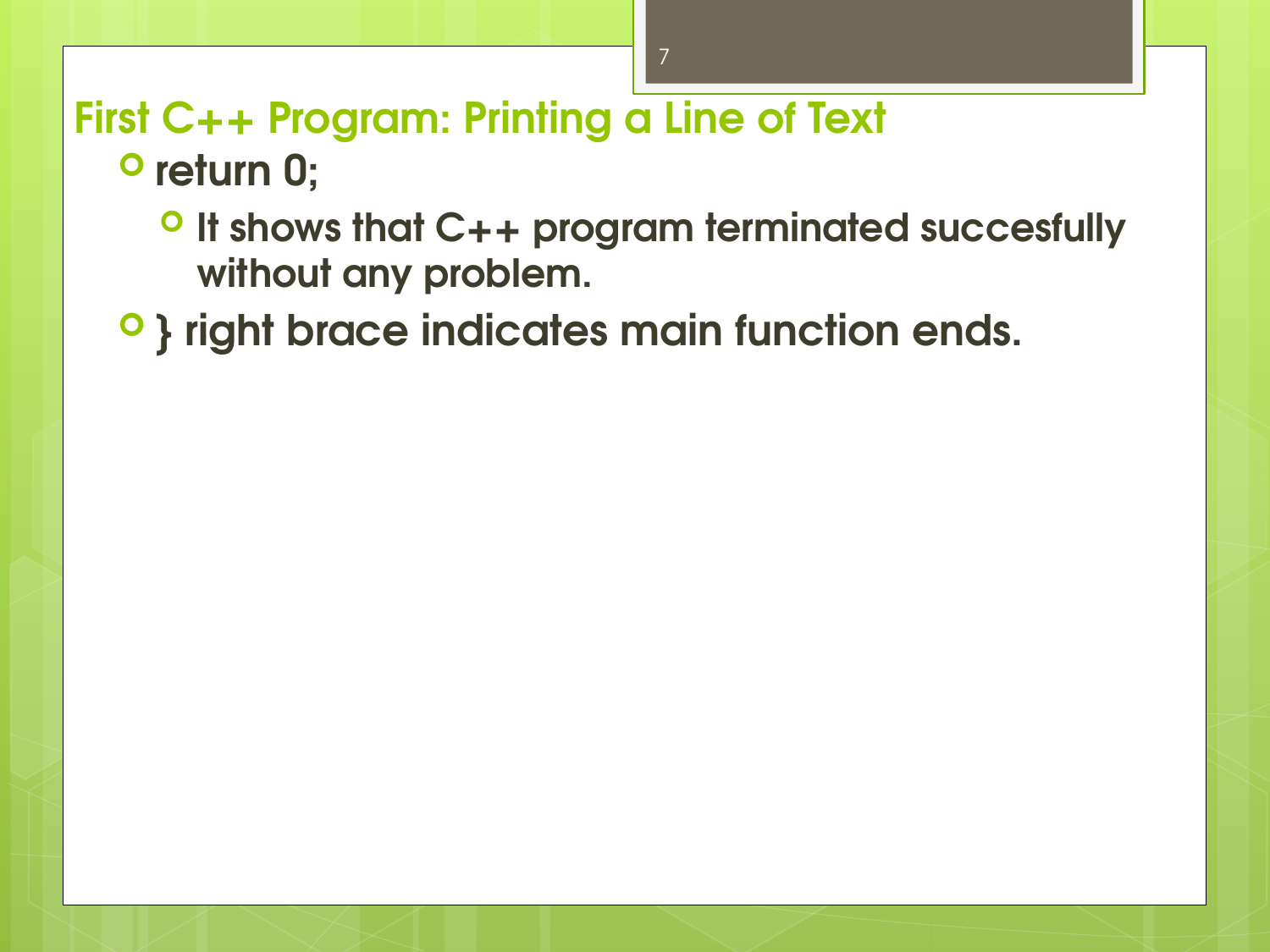

7
# First C++ Program: Printing a Line of Text
return 0;
It shows that C++ program terminated succesfully without any problem.
} right brace indicates main function ends.